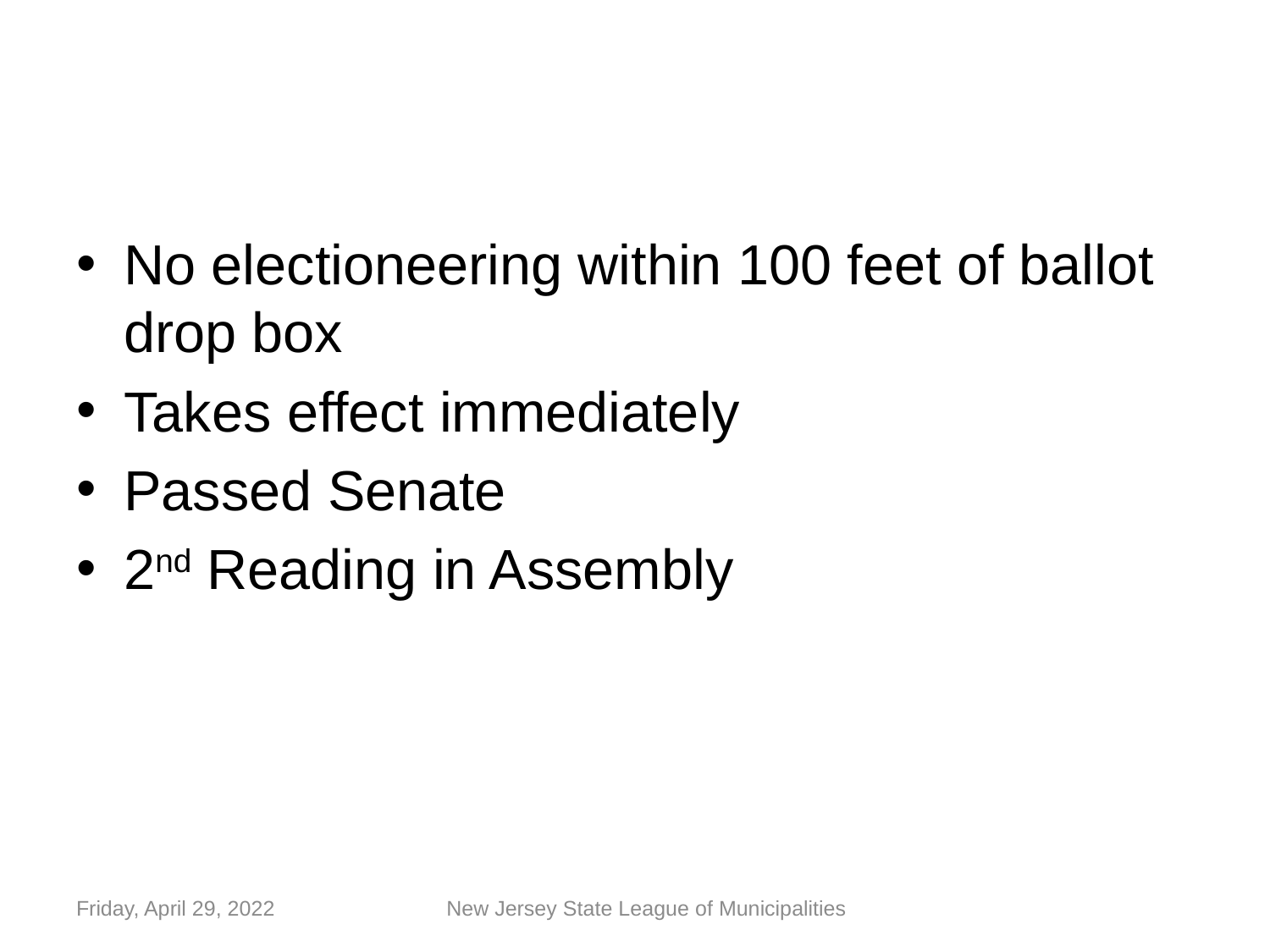

#
No electioneering within 100 feet of ballot drop box
Takes effect immediately
Passed Senate
2nd Reading in Assembly

Friday, April 29, 2022
New Jersey State League of Municipalities